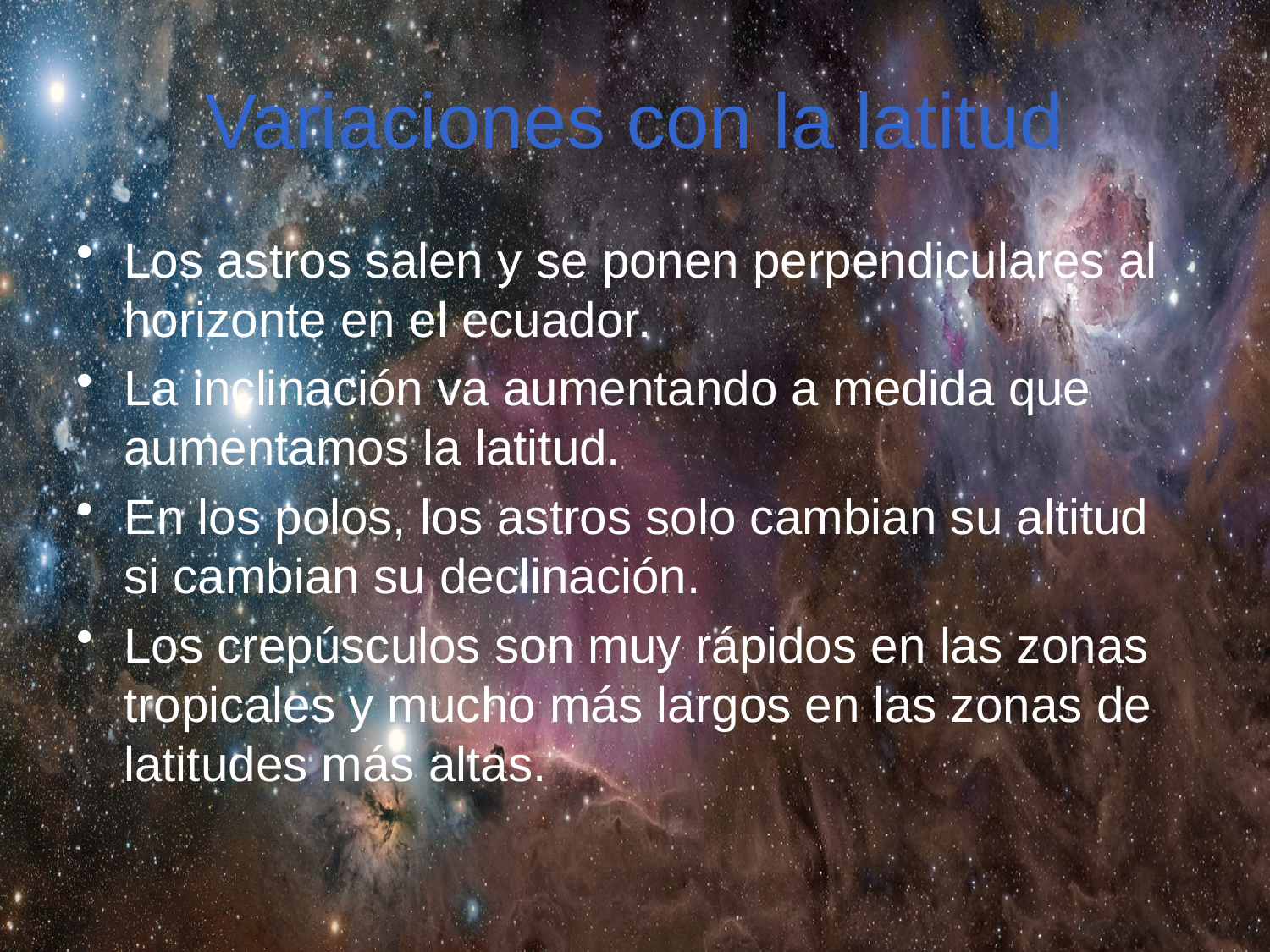

# Variaciones con la latitud
Los astros salen y se ponen perpendiculares al horizonte en el ecuador.
La inclinación va aumentando a medida que aumentamos la latitud.
En los polos, los astros solo cambian su altitud si cambian su declinación.
Los crepúsculos son muy rápidos en las zonas tropicales y mucho más largos en las zonas de latitudes más altas.